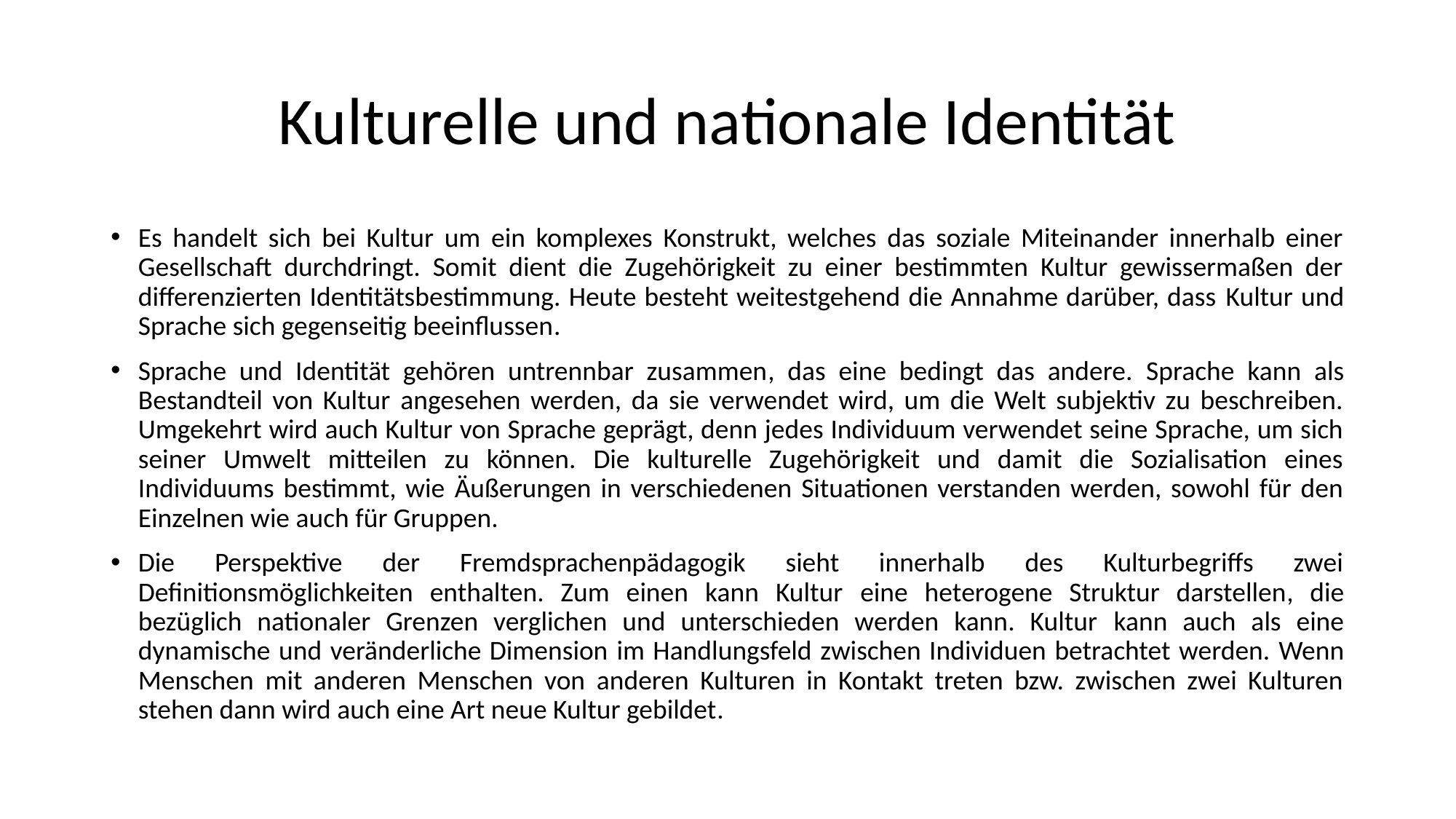

# Kulturelle und nationale Identität
Es handelt sich bei Kultur um ein komplexes Konstrukt, welches das soziale Miteinander innerhalb einer Gesellschaft durchdringt. Somit dient die Zugehörigkeit zu einer bestimmten Kultur gewissermaßen der differenzierten Identitätsbestimmung. Heute besteht weitestgehend die Annahme darüber, dass Kultur und Sprache sich gegenseitig beeinflussen.
Sprache und Identität gehören untrennbar zusammen, das eine bedingt das andere. Sprache kann als Bestandteil von Kultur angesehen werden, da sie verwendet wird, um die Welt subjektiv zu beschreiben. Umgekehrt wird auch Kultur von Sprache geprägt, denn jedes Individuum verwendet seine Sprache, um sich seiner Umwelt mitteilen zu können. Die kulturelle Zugehörigkeit und damit die Sozialisation eines Individuums bestimmt, wie Äußerungen in verschiedenen Situationen verstanden werden, sowohl für den Einzelnen wie auch für Gruppen.
Die Perspektive der Fremdsprachenpädagogik sieht innerhalb des Kulturbegriffs zwei Definitionsmöglichkeiten enthalten. Zum einen kann Kultur eine heterogene Struktur darstellen, die bezüglich nationaler Grenzen verglichen und unterschieden werden kann. Kultur kann auch als eine dynamische und veränderliche Dimension im Handlungsfeld zwischen Individuen betrachtet werden. Wenn Menschen mit anderen Menschen von anderen Kulturen in Kontakt treten bzw. zwischen zwei Kulturen stehen dann wird auch eine Art neue Kultur gebildet.